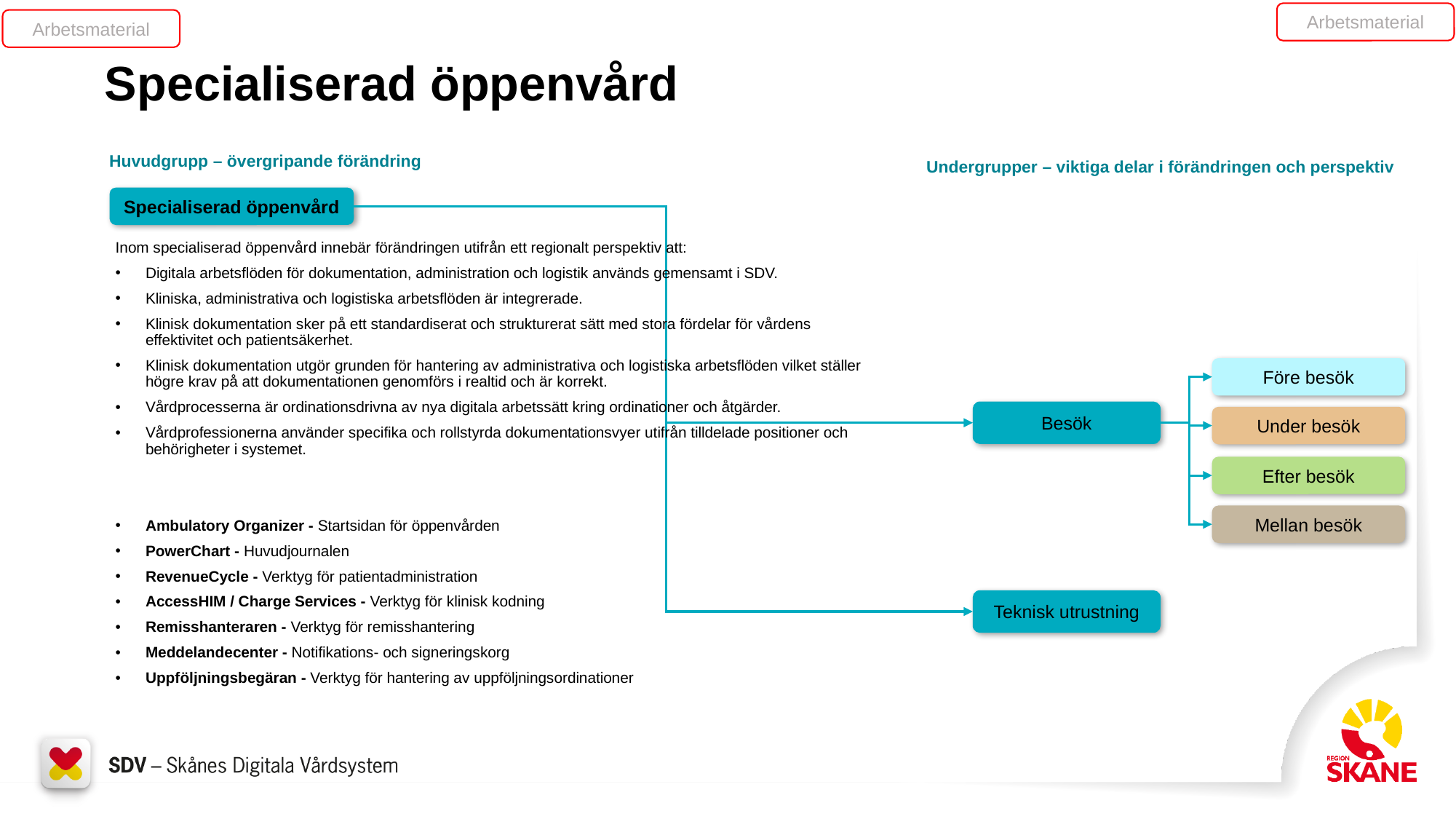

Arbetsmaterial
Arbetsmaterial
# Specialiserad öppenvård
Huvudgrupp – övergripande förändring
Undergrupper – viktiga delar i förändringen och perspektiv
Specialiserad öppenvård
Inom specialiserad öppenvård innebär förändringen utifrån ett regionalt perspektiv att:
Digitala arbetsflöden för dokumentation, administration och logistik används gemensamt i SDV.
Kliniska, administrativa och logistiska arbetsflöden är integrerade.
Klinisk dokumentation sker på ett standardiserat och strukturerat sätt med stora fördelar för vårdens effektivitet och patientsäkerhet.
Klinisk dokumentation utgör grunden för hantering av administrativa och logistiska arbetsflöden vilket ställer högre krav på att dokumentationen genomförs i realtid och är korrekt.
Vårdprocesserna är ordinationsdrivna av nya digitala arbetssätt kring ordinationer och åtgärder.
Vårdprofessionerna använder specifika och rollstyrda dokumentationsvyer utifrån tilldelade positioner och behörigheter i systemet.

Ambulatory Organizer - Startsidan för öppenvården
PowerChart - Huvudjournalen
RevenueCycle - Verktyg för patientadministration
AccessHIM / Charge Services - Verktyg för klinisk kodning
Remisshanteraren - Verktyg för remisshantering
Meddelandecenter - Notifikations- och signeringskorg
Uppföljningsbegäran - Verktyg för hantering av uppföljningsordinationer
Före besök
Besök
Under besök
Efter besök
Mellan besök
Teknisk utrustning